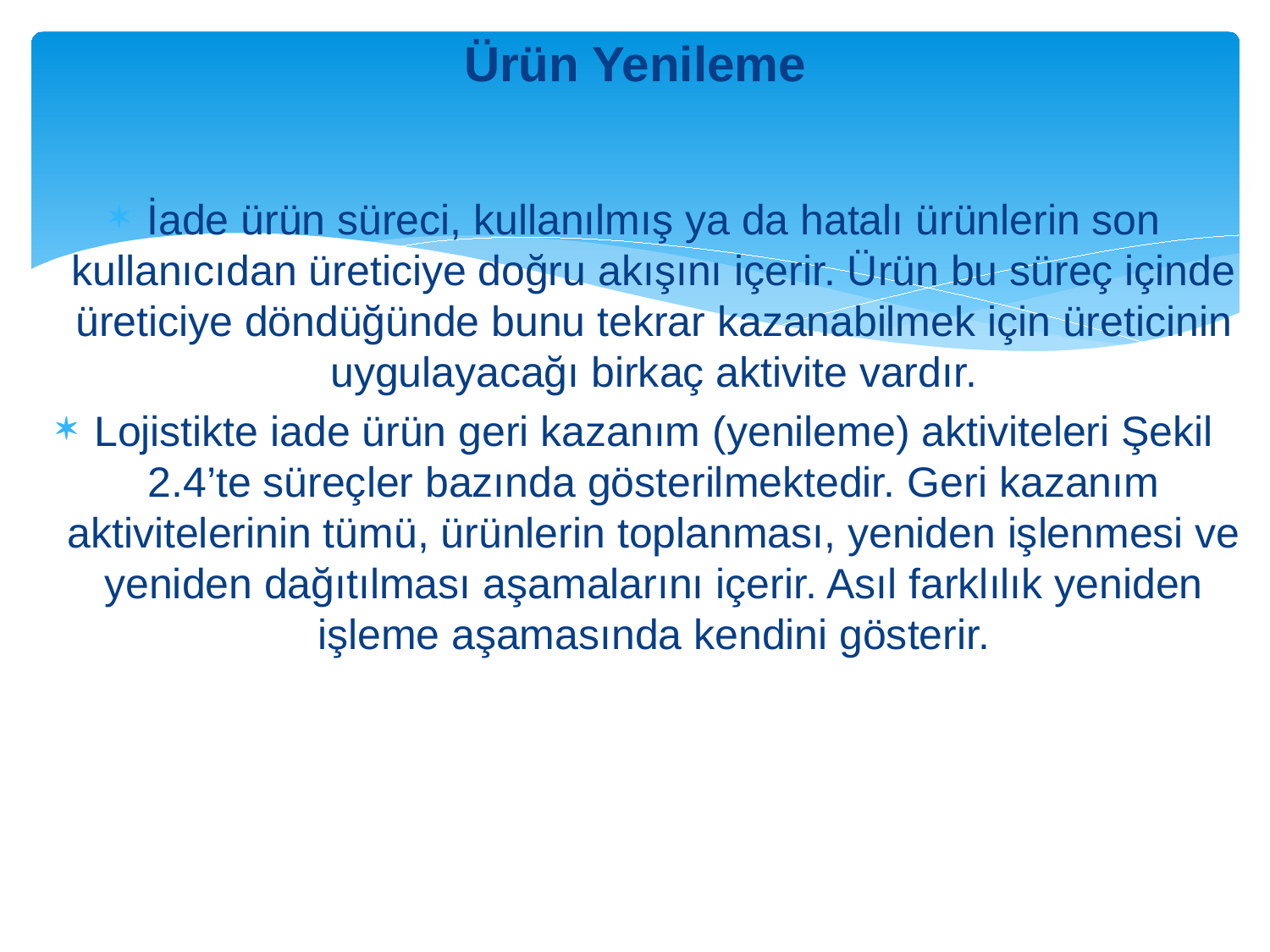

# Ürün Yenileme
İade ürün süreci, kullanılmış ya da hatalı ürünlerin son kullanıcıdan üreticiye doğru akışını içerir. Ürün bu süreç içinde üreticiye döndüğünde bunu tekrar kazanabilmek için üreticinin uygulayacağı birkaç aktivite vardır.
Lojistikte iade ürün geri kazanım (yenileme) aktiviteleri Şekil 2.4’te süreçler bazında gösterilmektedir. Geri kazanım aktivitelerinin tümü, ürünlerin toplanması, yeniden işlenmesi ve yeniden dağıtılması aşamalarını içerir. Asıl farklılık yeniden işleme aşamasında kendini gösterir.